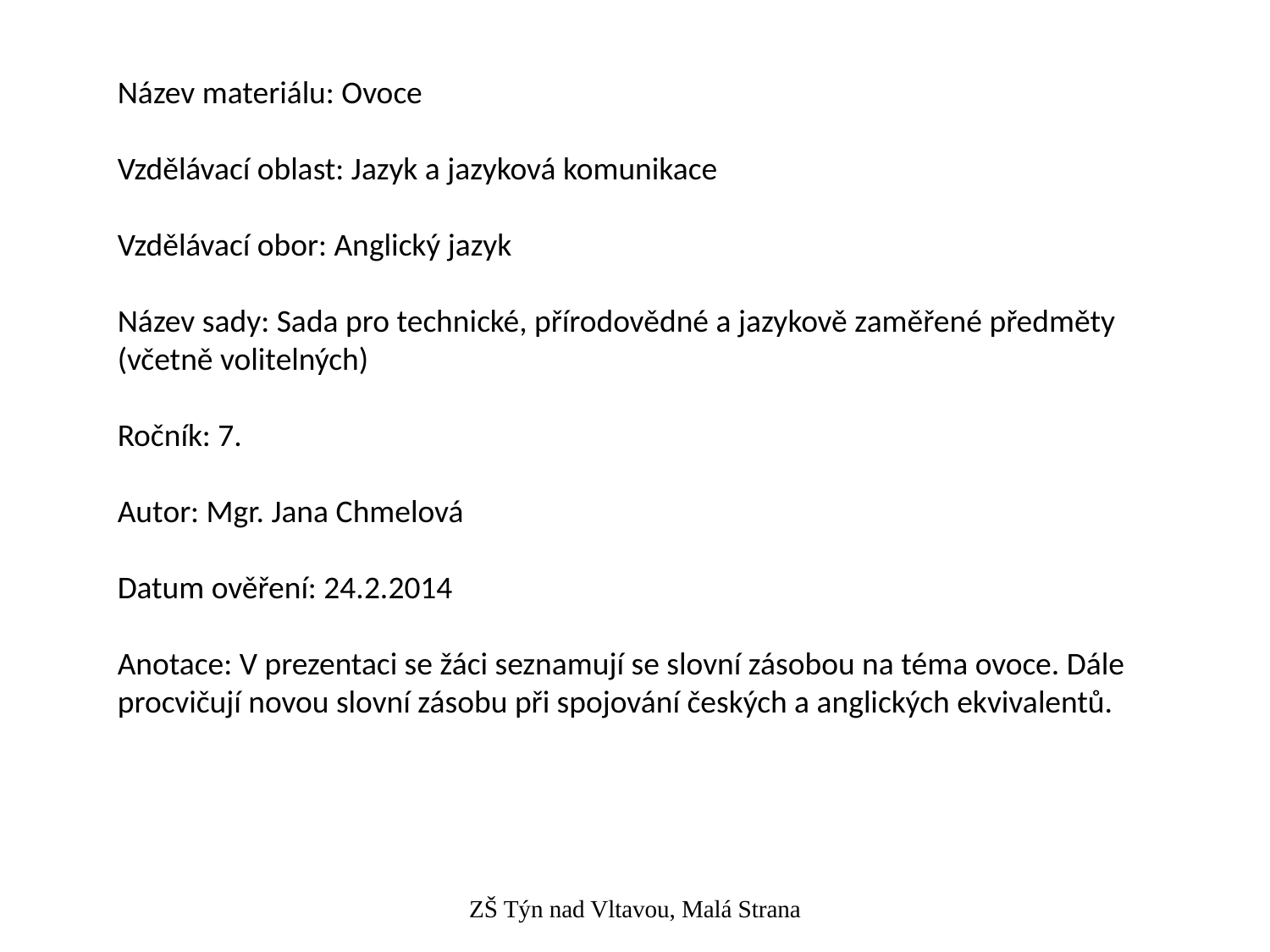

Název materiálu: Ovoce

Vzdělávací oblast: Jazyk a jazyková komunikace

Vzdělávací obor: Anglický jazyk

Název sady: Sada pro technické, přírodovědné a jazykově zaměřené předměty (včetně volitelných)

Ročník: 7.

Autor: Mgr. Jana Chmelová

Datum ověření: 24.2.2014

Anotace: V prezentaci se žáci seznamují se slovní zásobou na téma ovoce. Dále procvičují novou slovní zásobu při spojování českých a anglických ekvivalentů.

ZŠ Týn nad Vltavou, Malá Strana